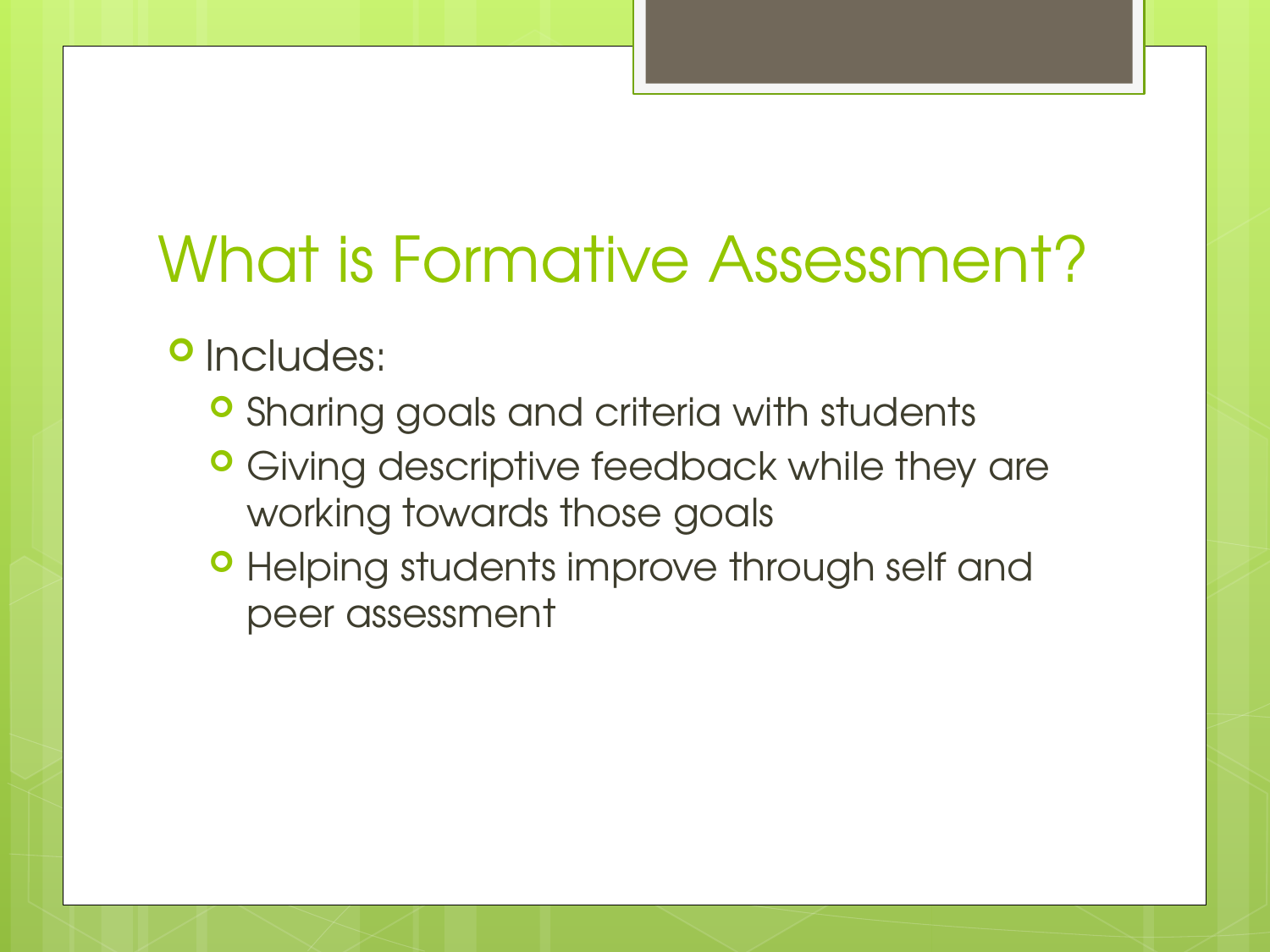

# What is Formative Assessment?
Includes:
Sharing goals and criteria with students
Giving descriptive feedback while they are working towards those goals
Helping students improve through self and peer assessment